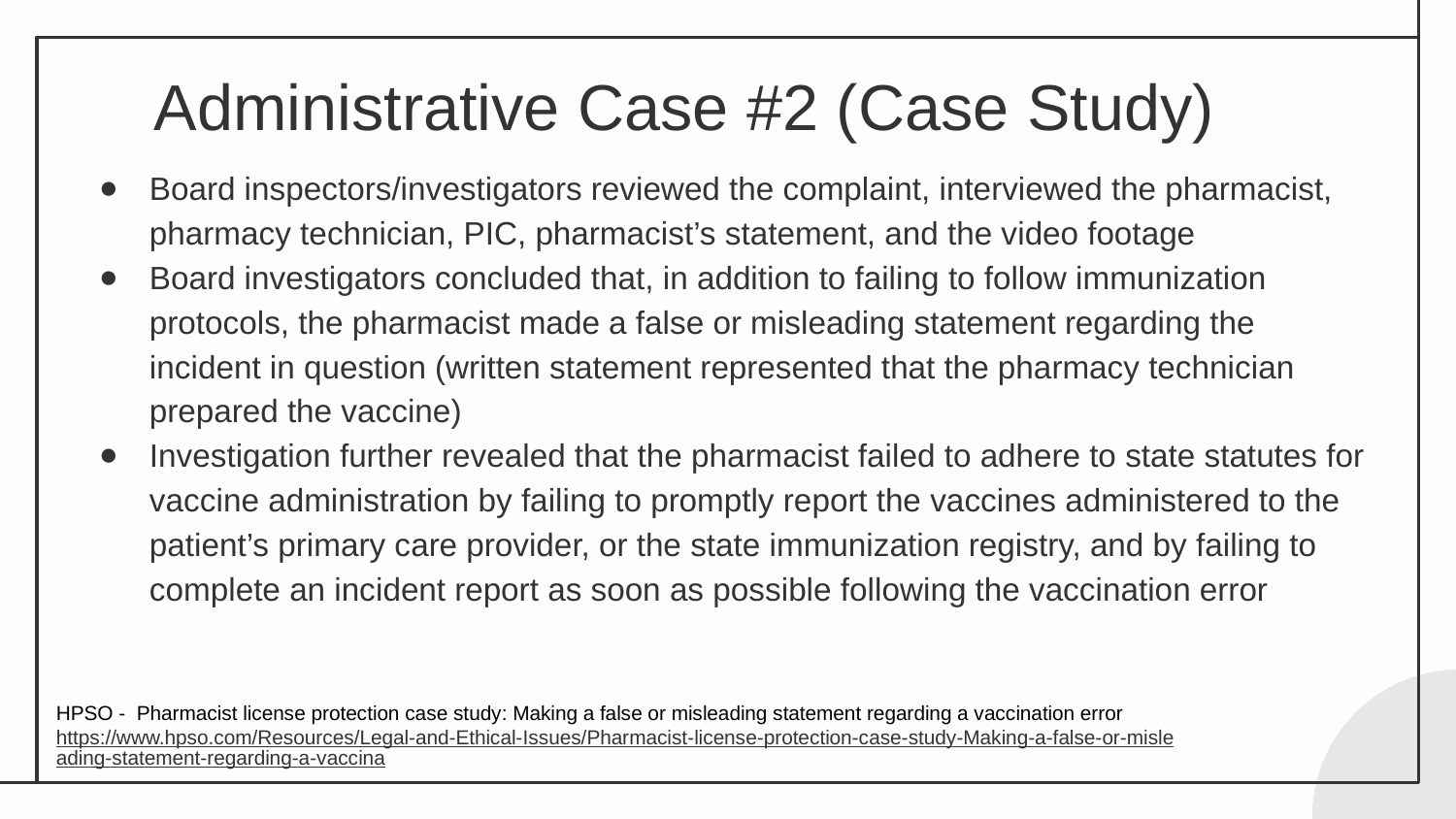

# Administrative Case #2 (Case Study)
Board inspectors/investigators reviewed the complaint, interviewed the pharmacist, pharmacy technician, PIC, pharmacist’s statement, and the video footage
Board investigators concluded that, in addition to failing to follow immunization protocols, the pharmacist made a false or misleading statement regarding the incident in question (written statement represented that the pharmacy technician prepared the vaccine)
Investigation further revealed that the pharmacist failed to adhere to state statutes for vaccine administration by failing to promptly report the vaccines administered to the patient’s primary care provider, or the state immunization registry, and by failing to complete an incident report as soon as possible following the vaccination error

HPSO -  Pharmacist license protection case study: Making a false or misleading statement regarding a vaccination error
https://www.hpso.com/Resources/Legal-and-Ethical-Issues/Pharmacist-license-protection-case-study-Making-a-false-or-misleading-statement-regarding-a-vaccina